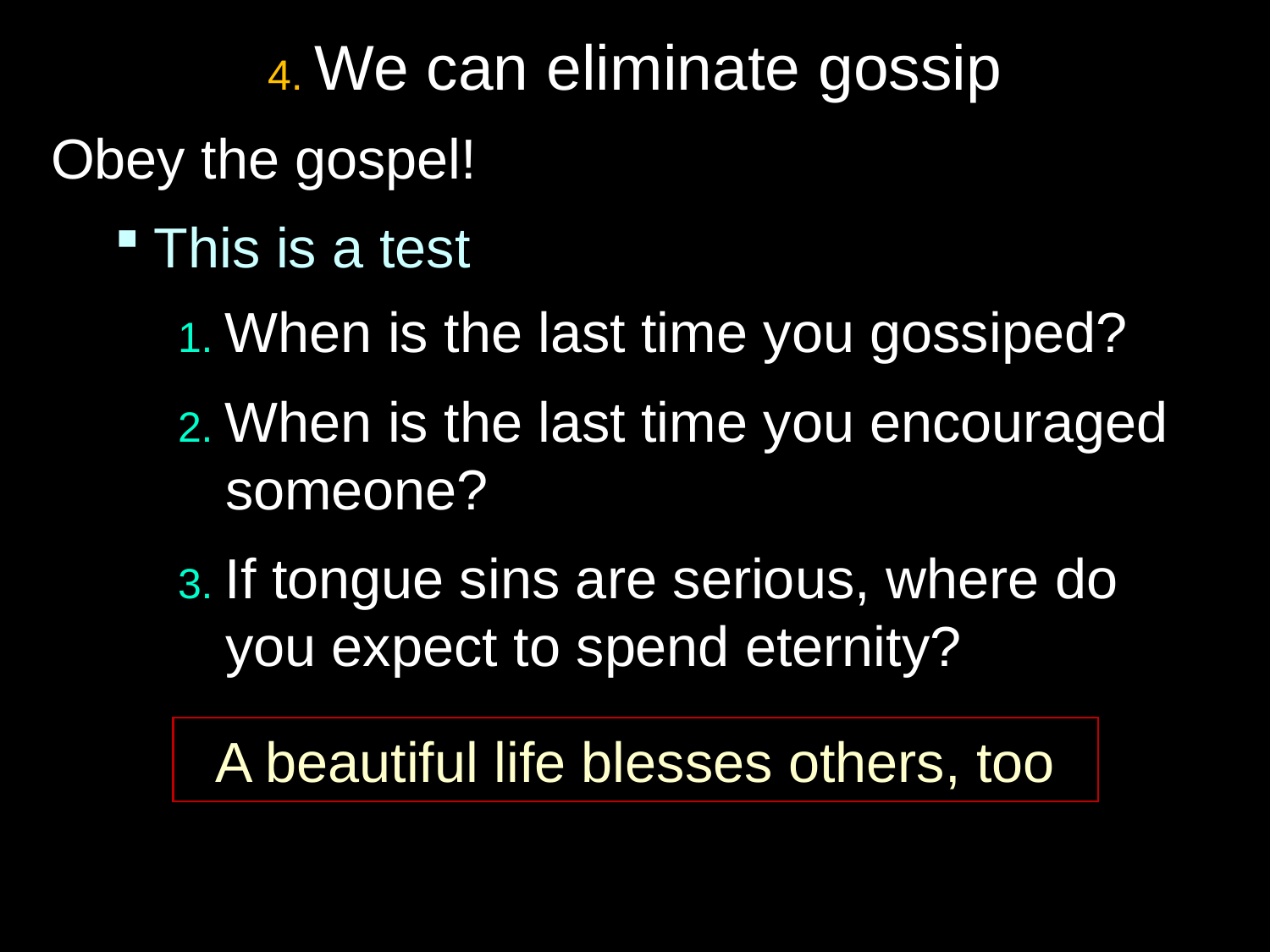

# 4. We can eliminate gossip
Obey the gospel!
This is a test
1. When is the last time you gossiped?
2. When is the last time you encouraged someone?
3. If tongue sins are serious, where do you expect to spend eternity?

A beautiful life blesses others, too